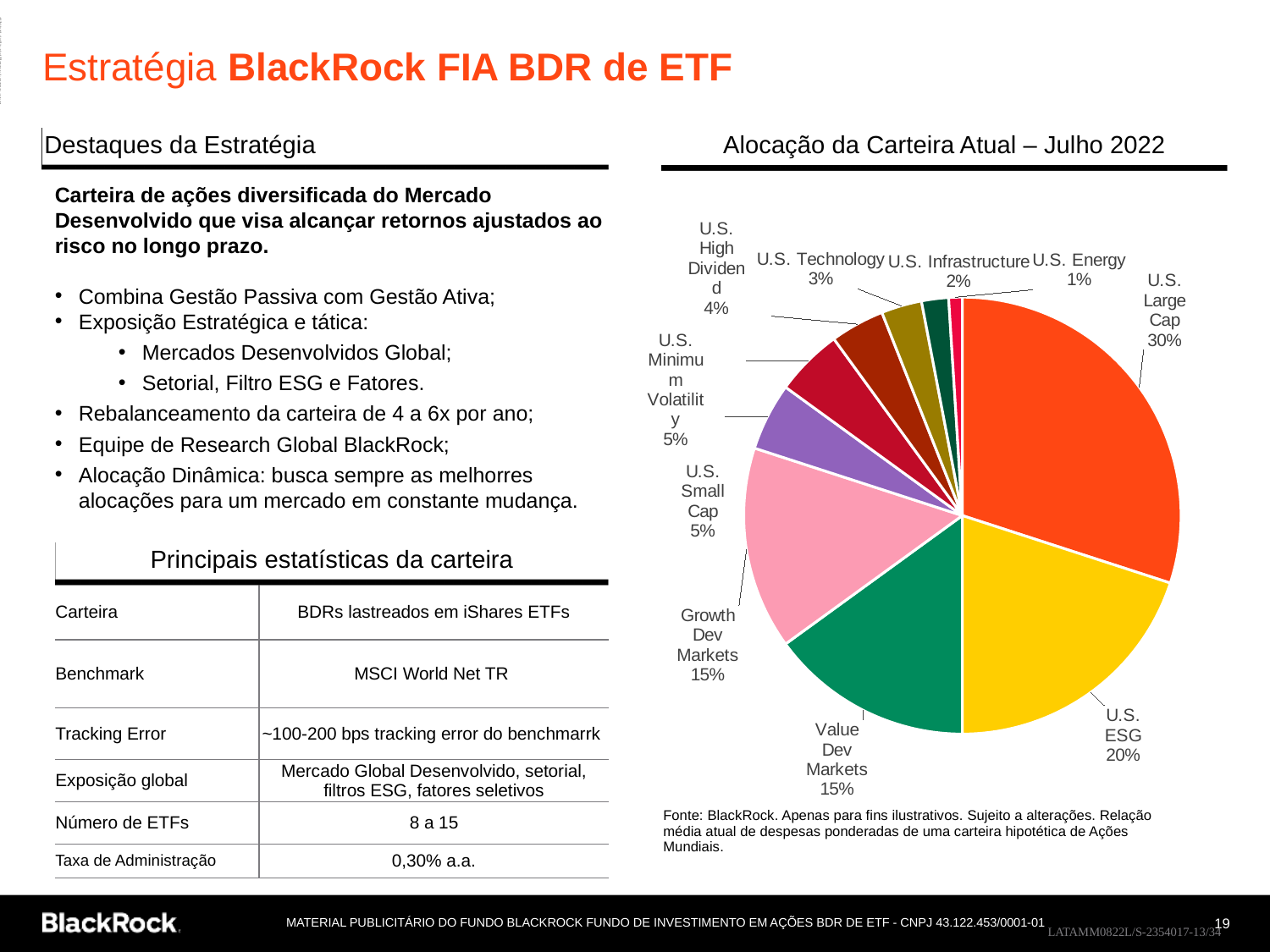

ADMASTER-STAMP!LATAMM0822L/S-2354017-13/34
# Estratégia BlackRock FIA BDR de ETF
Destaques da Estratégia
Alocação da Carteira Atual – Julho 2022
Carteira de ações diversificada do Mercado Desenvolvido que visa alcançar retornos ajustados ao risco no longo prazo.

Combina Gestão Passiva com Gestão Ativa;
Exposição Estratégica e tática:
Mercados Desenvolvidos Global;
Setorial, Filtro ESG e Fatores.
Rebalanceamento da carteira de 4 a 6x por ano;
Equipe de Research Global BlackRock;
Alocação Dinâmica: busca sempre as melhorres alocações para um mercado em constante mudança.

### Chart

| Category | Sales |
|---|---|
| U.S. Large Cap | 0.3 |
| U.S. ESG | 0.2 |
| Value Dev Markets | 0.15 |
| Growth Dev Markets | 0.15 |
| U.S. Small Cap | 0.05 |
| U.S. Minimum Volatility | 0.05 |
| U.S. High Dividend | 0.04 |
| U.S. Technology | 0.03 |
| U.S. Infrastructure | 0.02 |
| U.S. Energy | 0.01 |
Principais estatísticas da carteira
| Carteira | BDRs lastreados em iShares ETFs |
| --- | --- |
| Benchmark | MSCI World Net TR |
| Tracking Error | ~100-200 bps tracking error do benchmarrk |
| Exposição global | Mercado Global Desenvolvido, setorial, filtros ESG, fatores seletivos |
| Número de ETFs | 8 a 15 |
| Taxa de Administração | 0,30% a.a. |
Fonte: BlackRock. Apenas para fins ilustrativos. Sujeito a alterações. Relação média atual de despesas ponderadas de uma carteira hipotética de Ações Mundiais.
19
MATERIAL PUBLICITÁRIO DO FUNDO BLACKROCK FUNDO DE INVESTIMENTO EM AÇÕES BDR DE ETF - CNPJ 43.122.453/0001-01
LATAMM0822L/S-2354017-13/34